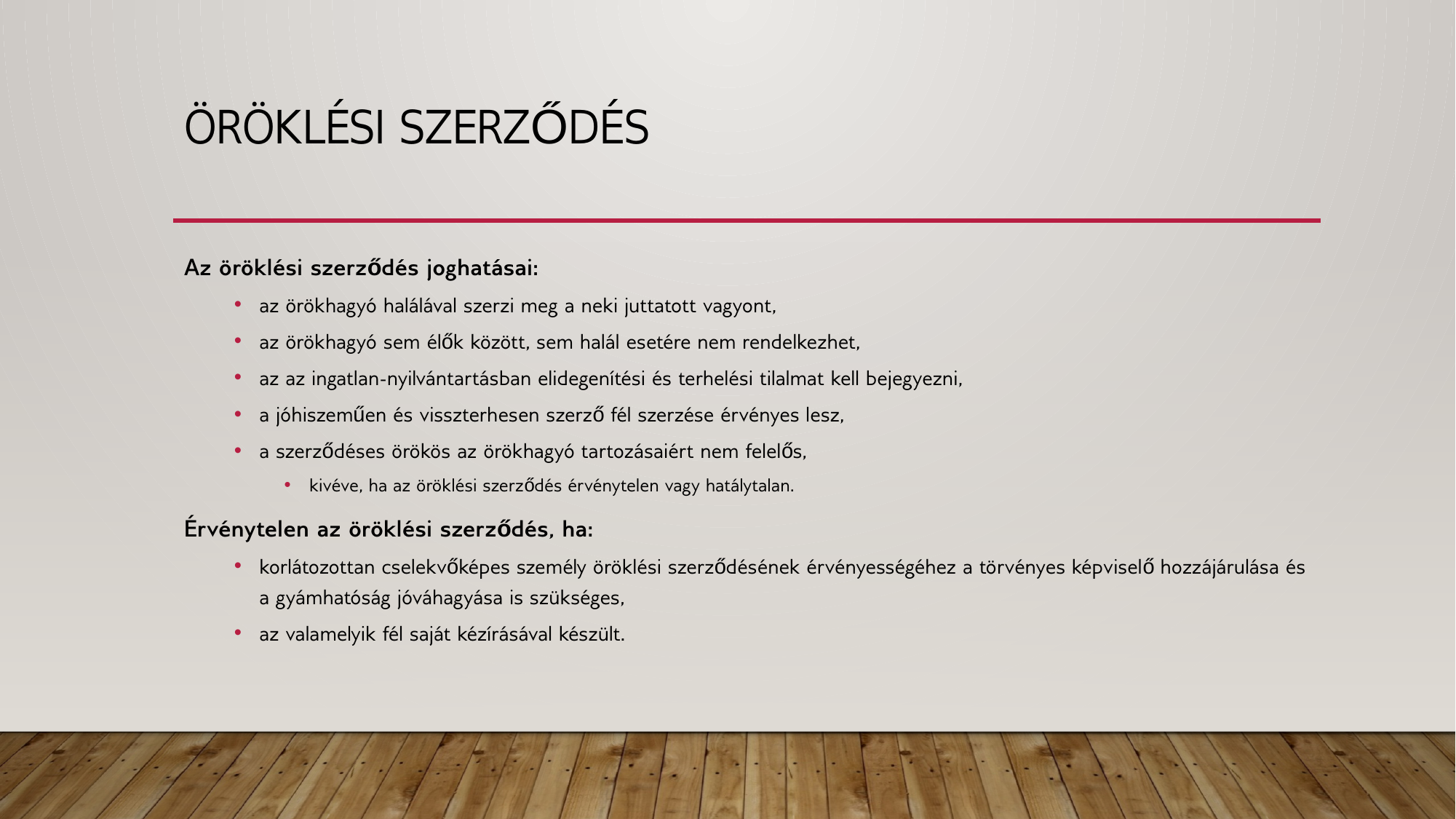

# Öröklési szerződés
Az öröklési szerződés joghatásai:
az örökhagyó halálával szerzi meg a neki juttatott vagyont,
az örökhagyó sem élők között, sem halál esetére nem rendelkezhet,
az az ingatlan-nyilvántartásban elidegenítési és terhelési tilalmat kell bejegyezni,
a jóhiszeműen és visszterhesen szerző fél szerzése érvényes lesz,
a szerződéses örökös az örökhagyó tartozásaiért nem felelős,
kivéve, ha az öröklési szerződés érvénytelen vagy hatálytalan.
Érvénytelen az öröklési szerződés, ha:
korlátozottan cselekvőképes személy öröklési szerződésének érvényességéhez a törvényes képviselő hozzájárulása és a gyámhatóság jóváhagyása is szükséges,
az valamelyik fél saját kézírásával készült.